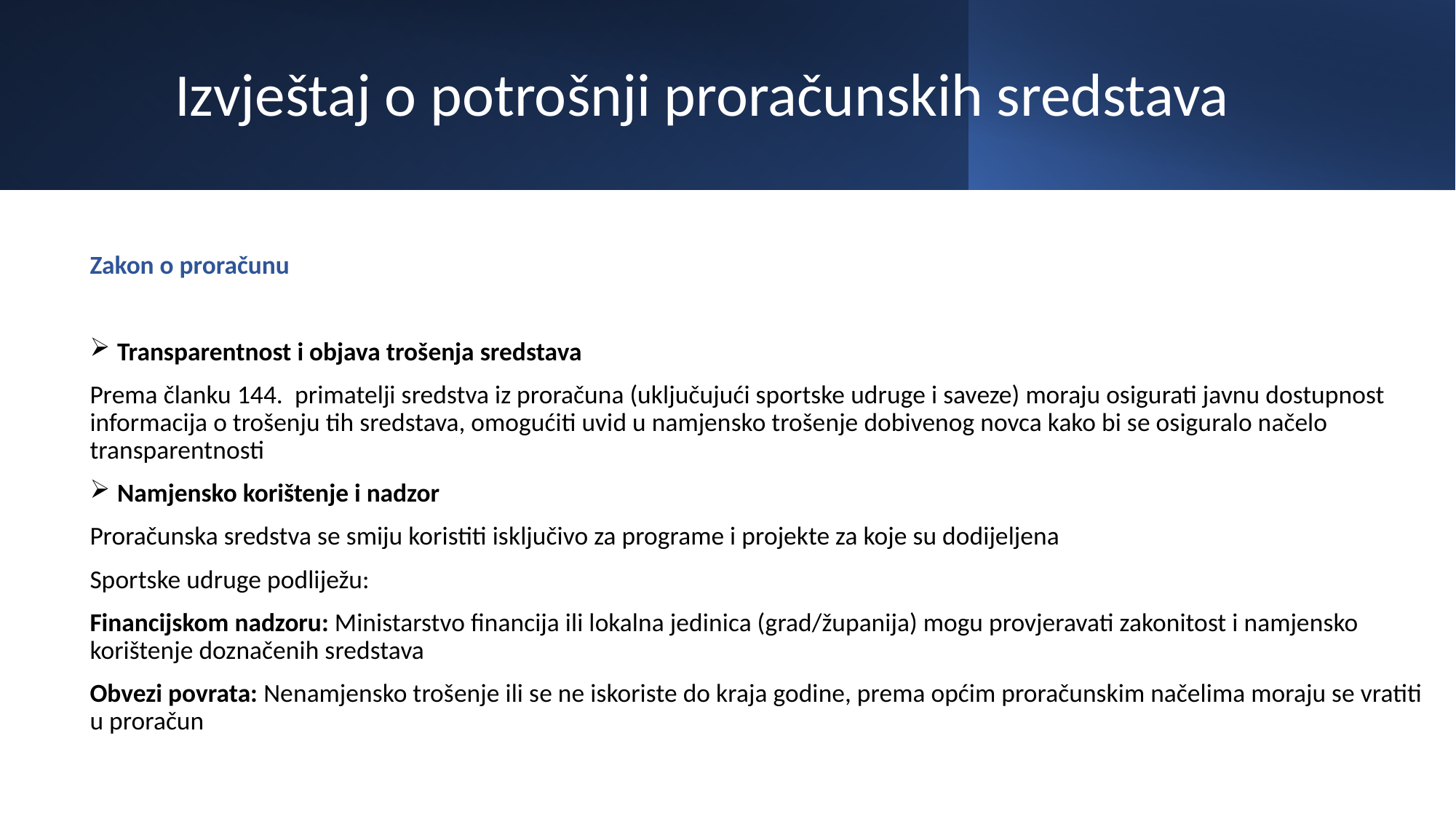

# Izvještaj o potrošnji proračunskih sredstava
Zakon o proračunu

Transparentnost i objava trošenja sredstava
Prema članku 144.  primatelji sredstva iz proračuna (uključujući sportske udruge i saveze) moraju osigurati javnu dostupnost informacija o trošenju tih sredstava, omogućiti uvid u namjensko trošenje dobivenog novca kako bi se osiguralo načelo transparentnosti
Namjensko korištenje i nadzor
Proračunska sredstva se smiju koristiti isključivo za programe i projekte za koje su dodijeljena
Sportske udruge podliježu:
Financijskom nadzoru: Ministarstvo financija ili lokalna jedinica (grad/županija) mogu provjeravati zakonitost i namjensko korištenje doznačenih sredstava
Obvezi povrata: Nenamjensko trošenje ili se ne iskoriste do kraja godine, prema općim proračunskim načelima moraju se vratiti u proračun